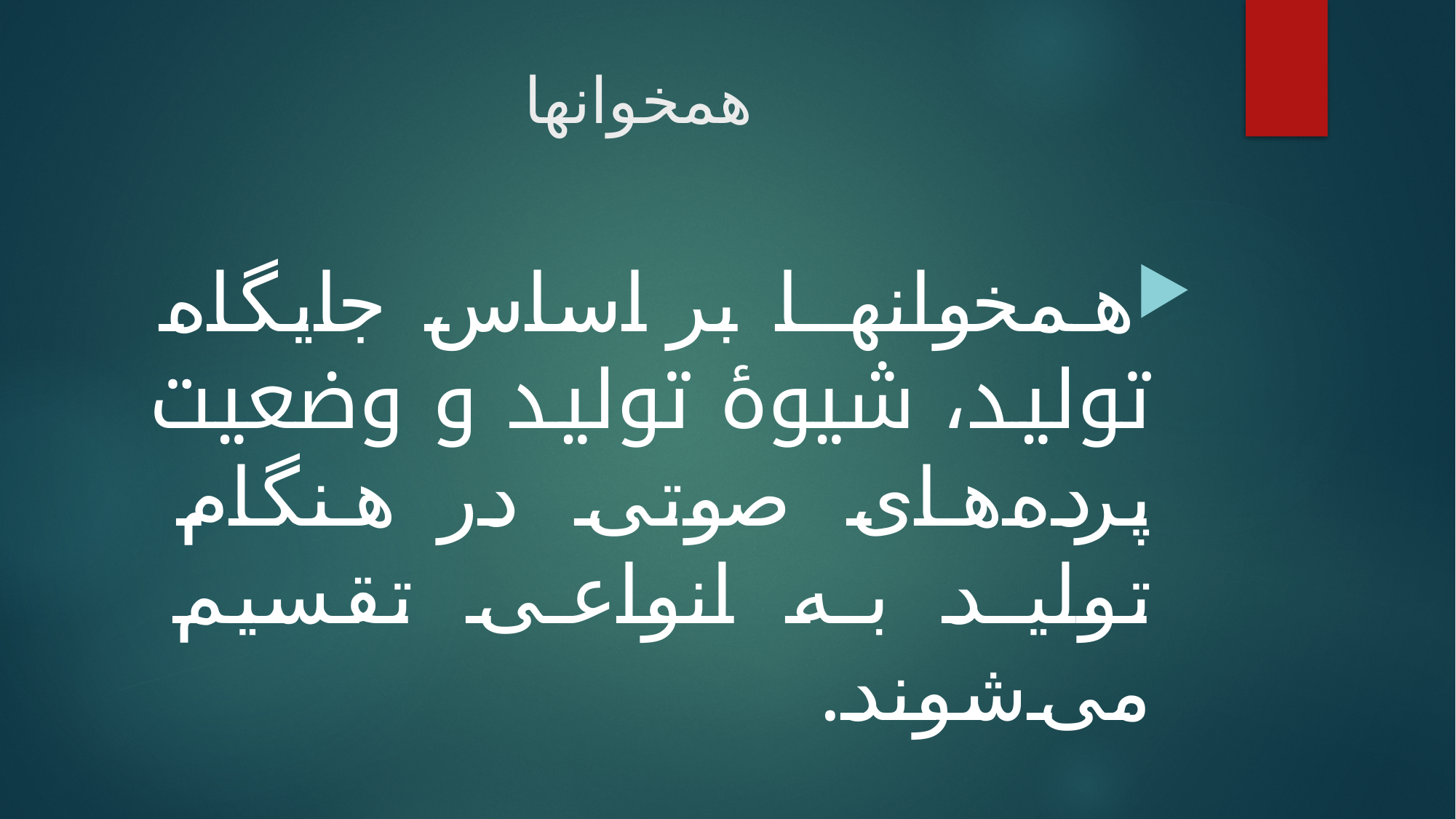

# همخوانها
همخوانها بر اساس جایگاه تولید، شیوۀ تولید و وضعیت پرده‌های صوتی در هنگام تولید به انواعی تقسیم می‌شوند.